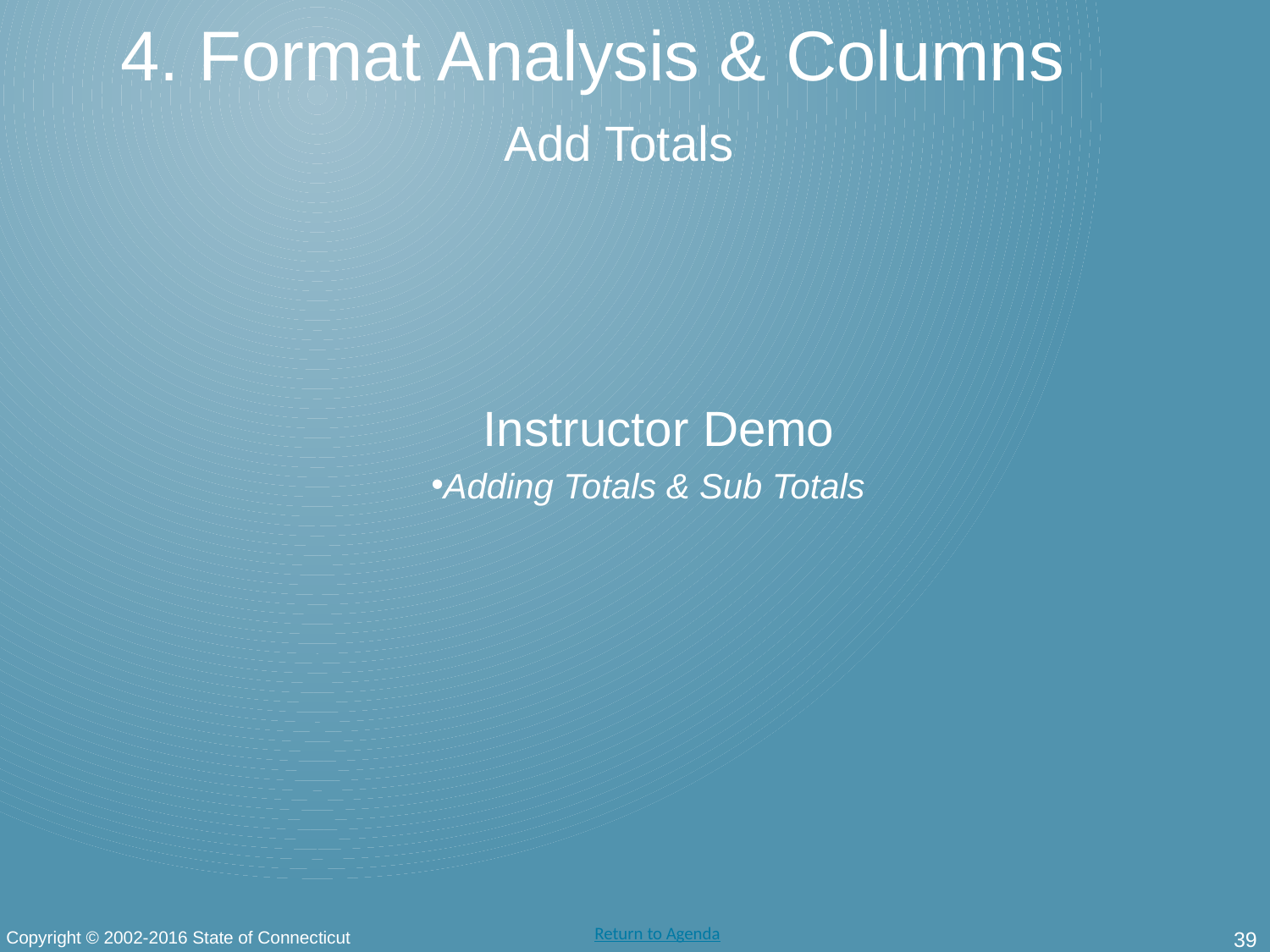

# 4. Format Analysis & Columns
Add Totals

     Instructor Demo
Adding Totals & Sub Totals

Copyright © 2002-2016 State of Connecticut
39